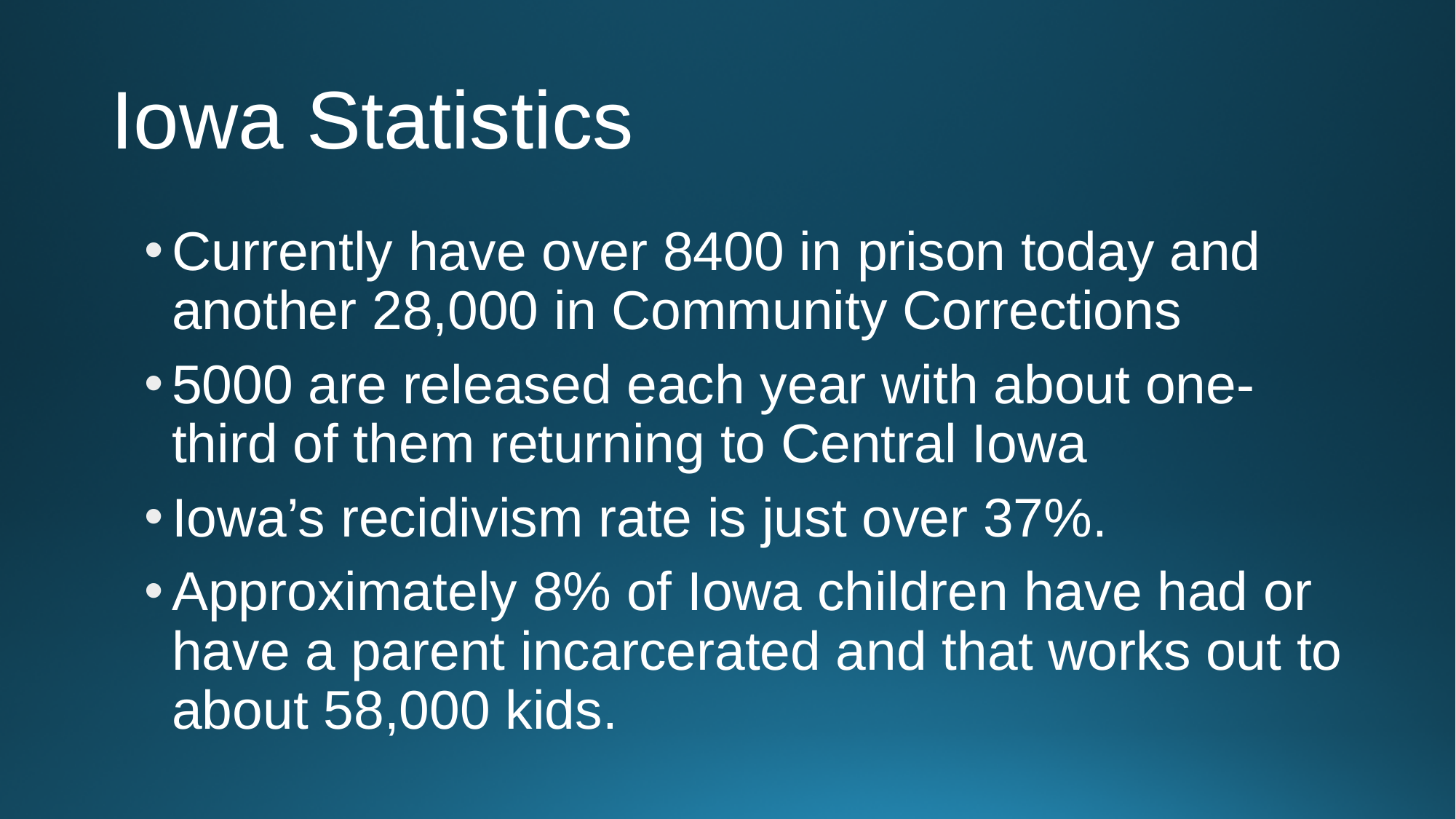

# Iowa Statistics
Currently have over 8400 in prison today and another 28,000 in Community Corrections
5000 are released each year with about one-third of them returning to Central Iowa
Iowa’s recidivism rate is just over 37%.
Approximately 8% of Iowa children have had or have a parent incarcerated and that works out to about 58,000 kids.